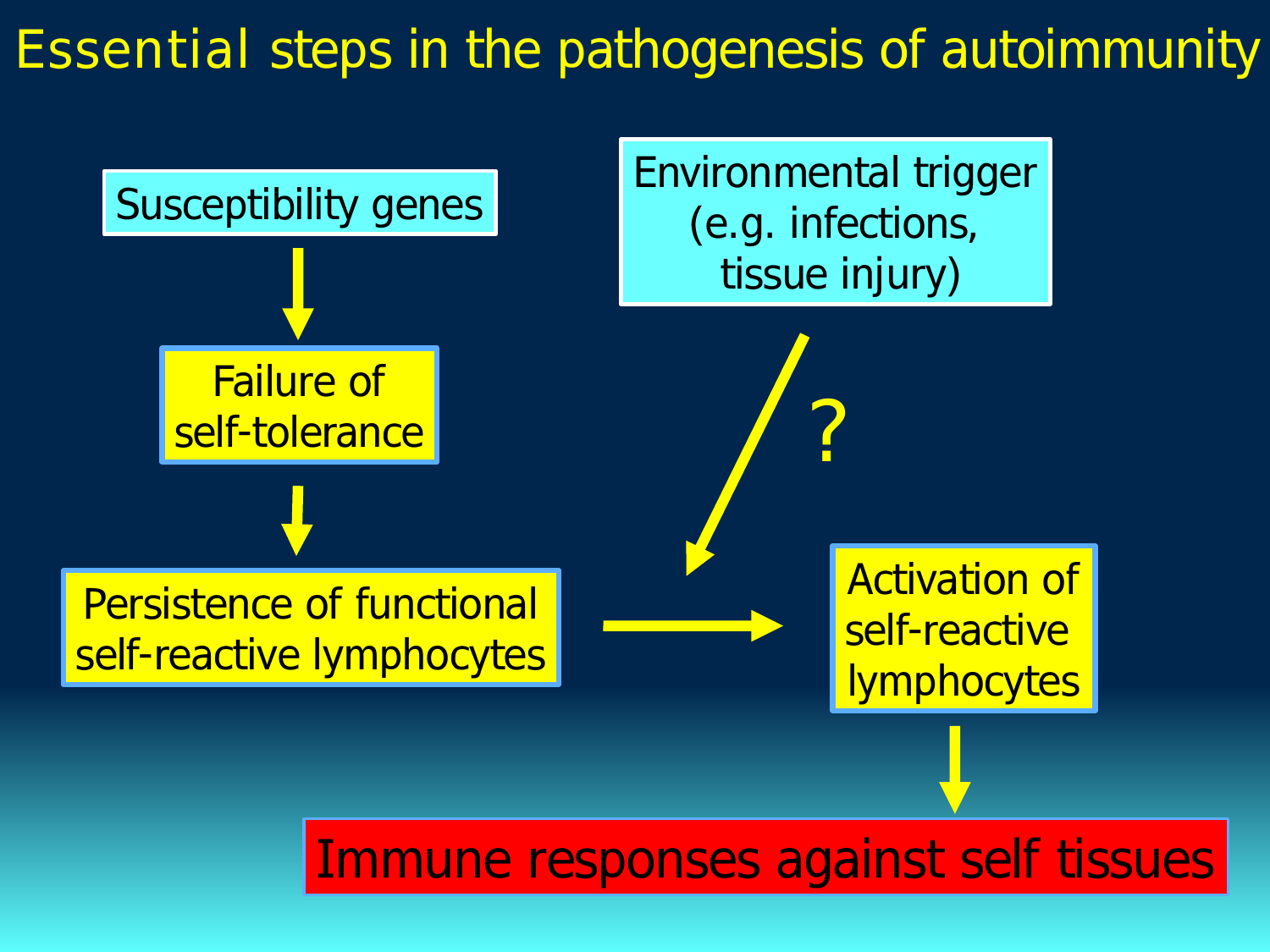

Essential steps in the pathogenesis of autoimmunity
Environmental trigger
(e.g. infections,
 tissue injury)
Susceptibility genes

Failure of
self-tolerance
?

Activation of
self-reactive
lymphocytes
Persistence of functional
self-reactive lymphocytes

Immune responses against self tissues